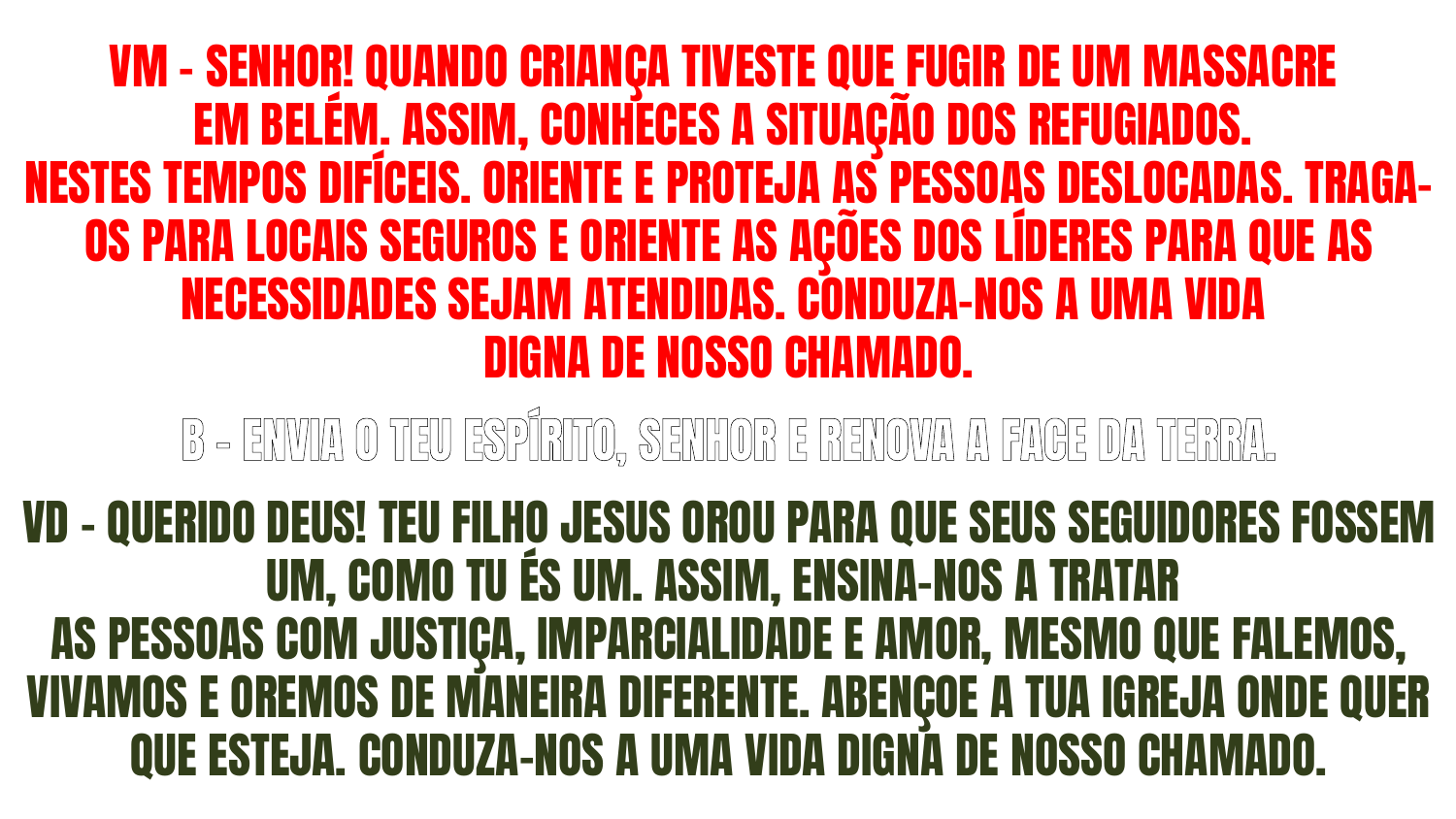

VM - SENHOR! QUANDO CRIANÇA TIVESTE QUE FUGIR DE UM MASSACRE
EM BELÉM. ASSIM, CONHECES A SITUAÇÃO DOS REFUGIADOS.
NESTES TEMPOS DIFÍCEIS. ORIENTE E PROTEJA AS PESSOAS DESLOCADAS. TRAGA-OS PARA LOCAIS SEGUROS E ORIENTE AS AÇÕES DOS LÍDERES PARA QUE AS NECESSIDADES SEJAM ATENDIDAS. CONDUZA-NOS A UMA VIDA
DIGNA DE NOSSO CHAMADO.

B - ENVIA O TEU ESPÍRITO, SENHOR E RENOVA A FACE DA TERRA.

VD - QUERIDO DEUS! TEU FILHO JESUS OROU PARA QUE SEUS SEGUIDORES FOSSEM UM, COMO TU ÉS UM. ASSIM, ENSINA-NOS A TRATAR
AS PESSOAS COM JUSTIÇA, IMPARCIALIDADE E AMOR, MESMO QUE FALEMOS, VIVAMOS E OREMOS DE MANEIRA DIFERENTE. ABENÇOE A TUA IGREJA ONDE QUER QUE ESTEJA. CONDUZA-NOS A UMA VIDA DIGNA DE NOSSO CHAMADO.